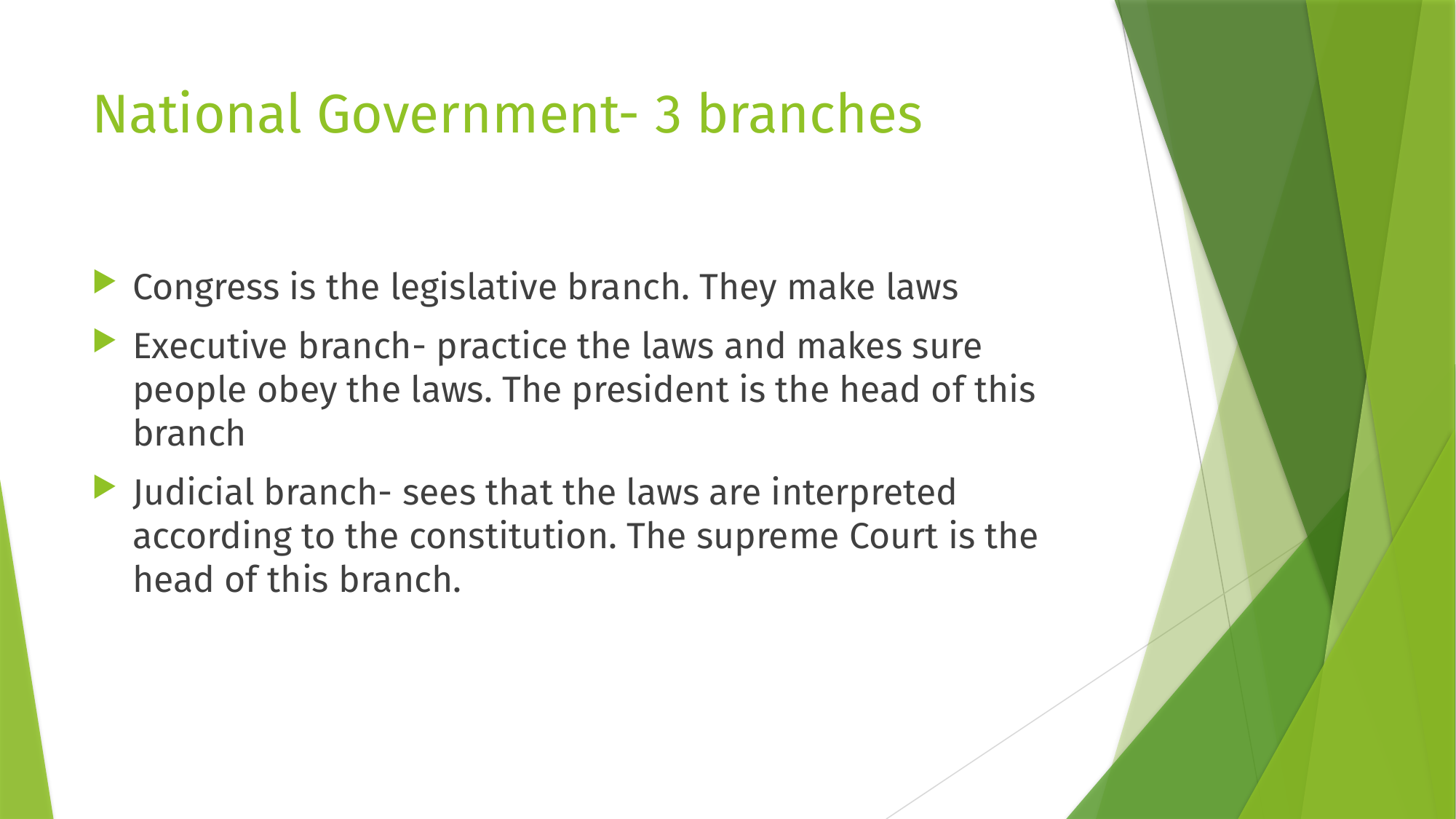

# National Government- 3 branches
Congress is the legislative branch. They make laws
Executive branch- practice the laws and makes sure people obey the laws. The president is the head of this branch
Judicial branch- sees that the laws are interpreted according to the constitution. The supreme Court is the head of this branch.